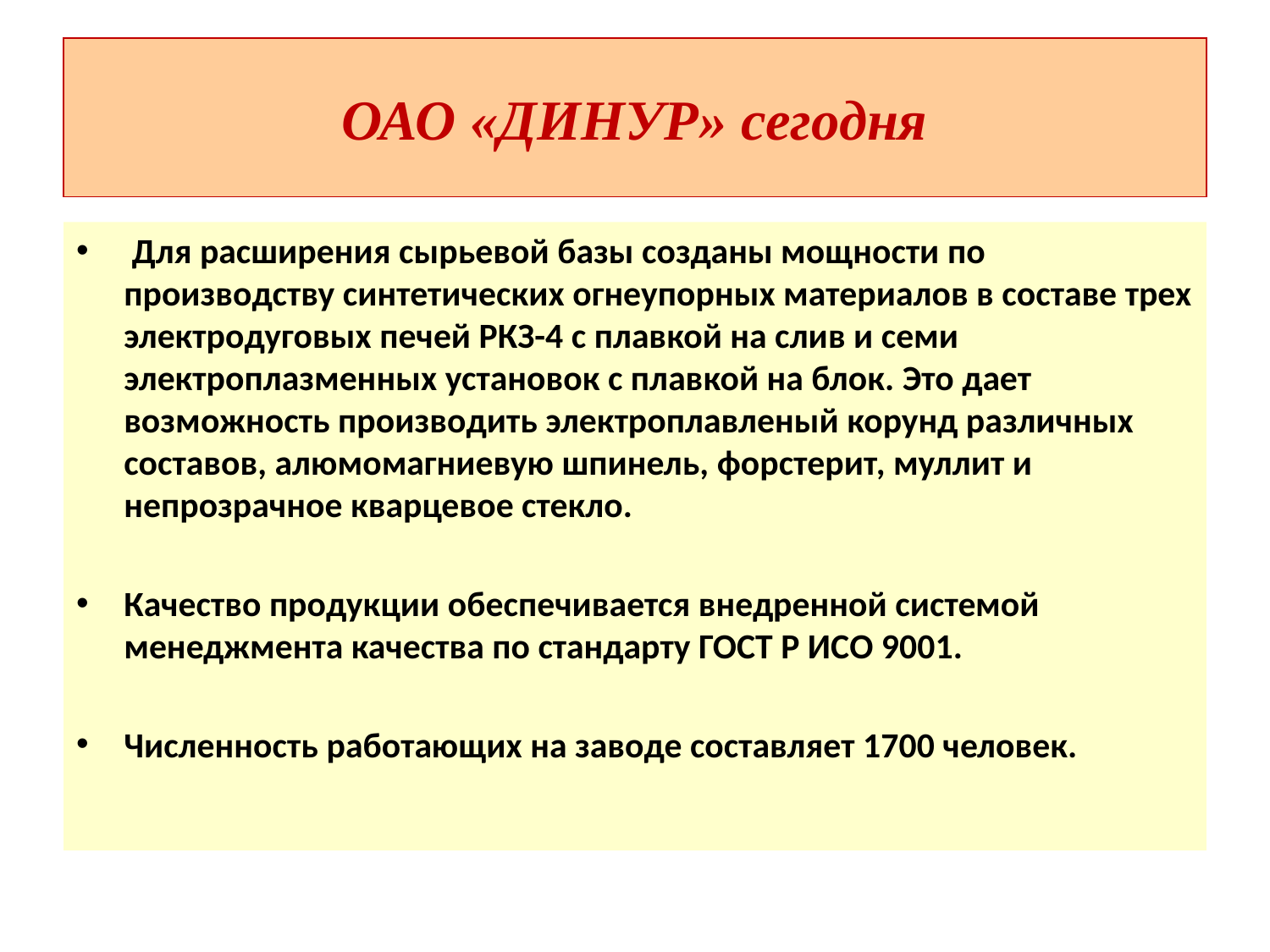

# ОАО «ДИНУР» сегодня
 Для расширения сырьевой базы созданы мощности по производству синтетических огнеупорных материалов в составе трех электродуговых печей РКЗ-4 с плавкой на слив и семи электроплазменных установок с плавкой на блок. Это дает возможность производить электроплавленый корунд различных составов, алюмомагниевую шпинель, форстерит, муллит и непрозрачное кварцевое стекло.

Качество продукции обеспечивается внедренной системой менеджмента качества по стандарту ГОСТ Р ИСО 9001.

Численность работающих на заводе составляет 1700 человек.